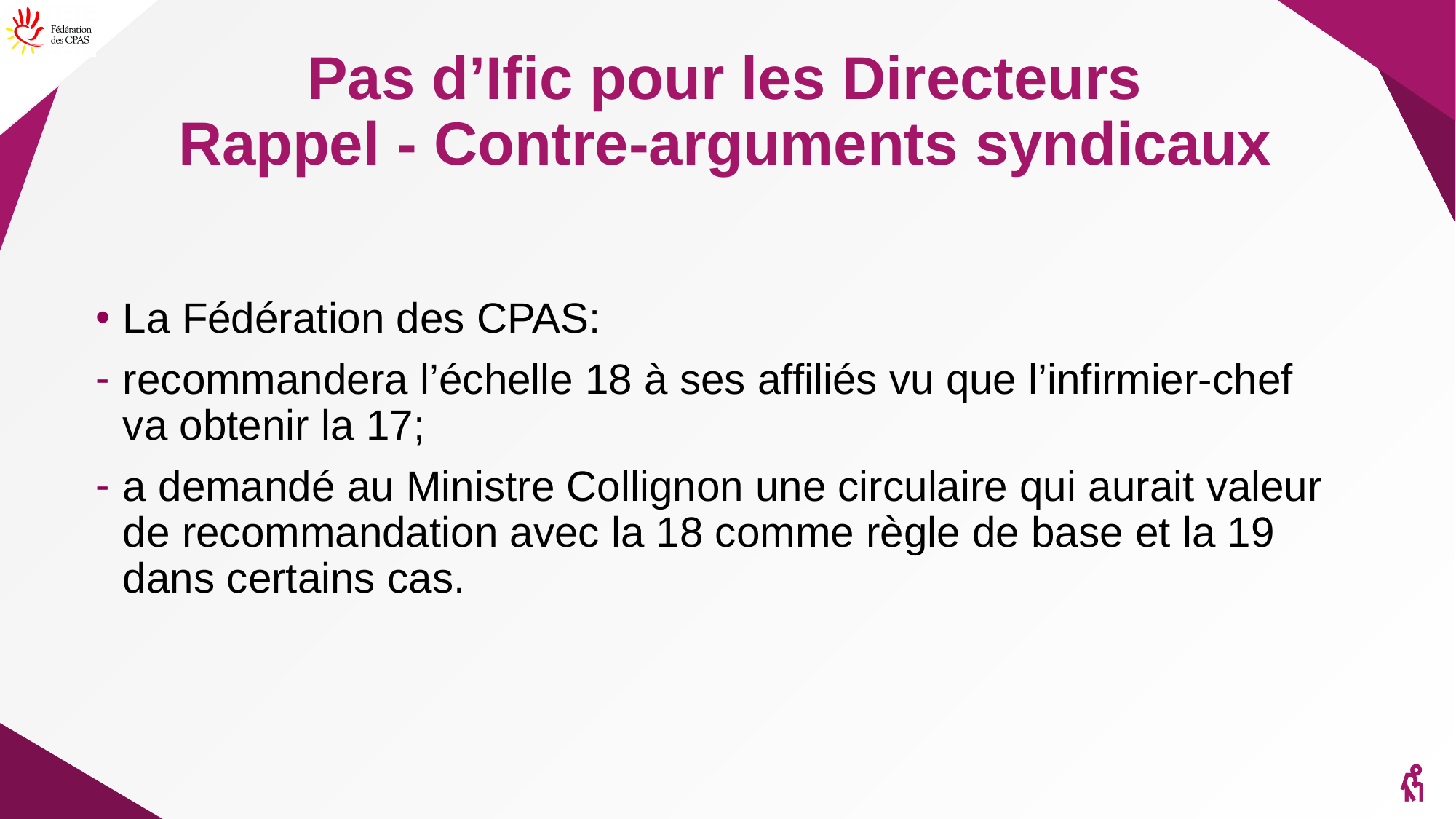

# Pas d’Ific pour les Directeurs Rappel - Contre-arguments syndicaux
La Fédération des CPAS:
recommandera l’échelle 18 à ses affiliés vu que l’infirmier-chef va obtenir la 17;
a demandé au Ministre Collignon une circulaire qui aurait valeur de recommandation avec la 18 comme règle de base et la 19 dans certains cas.